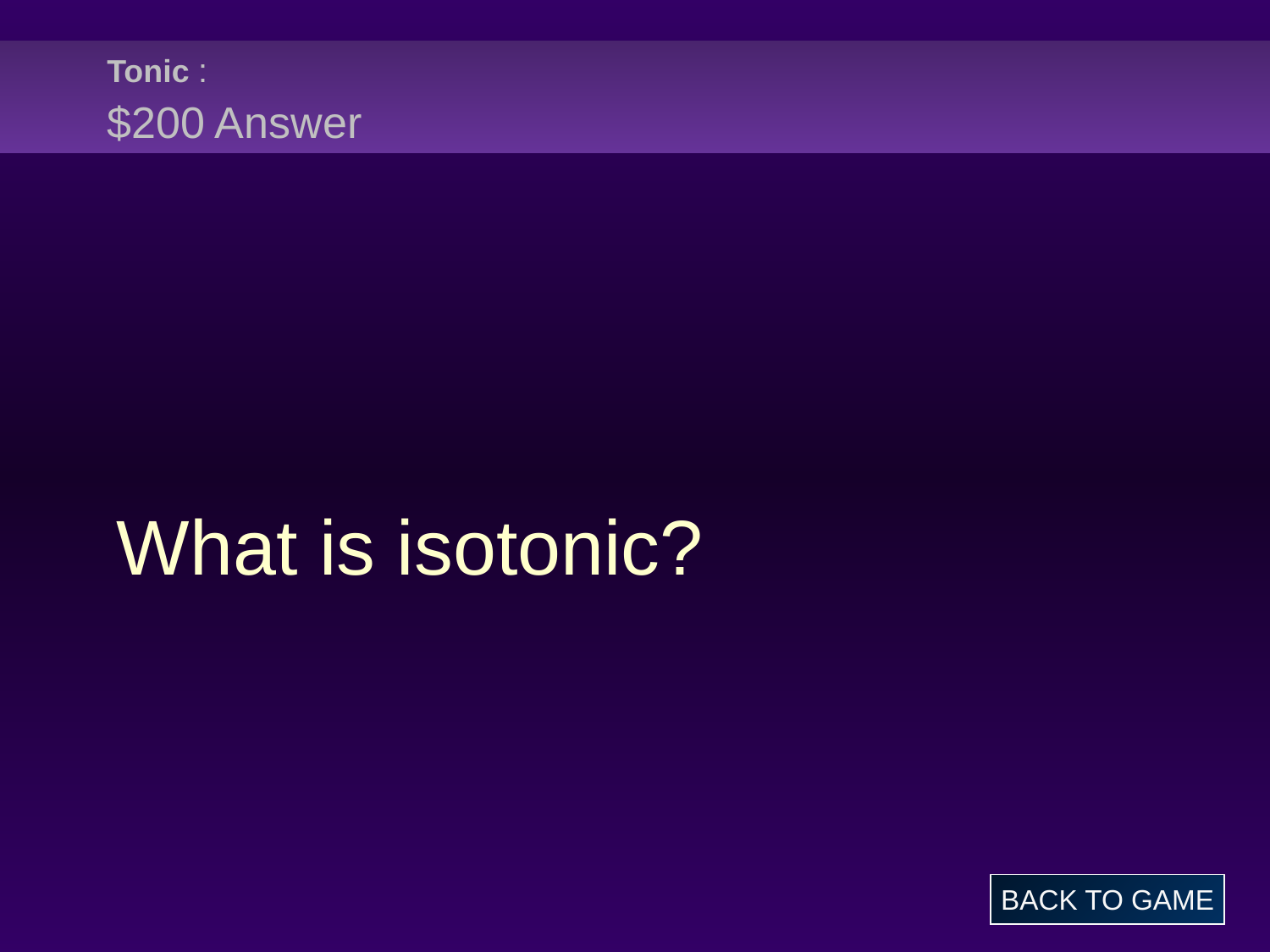

# Tonic : $200 Answer
What is isotonic?
BACK TO GAME